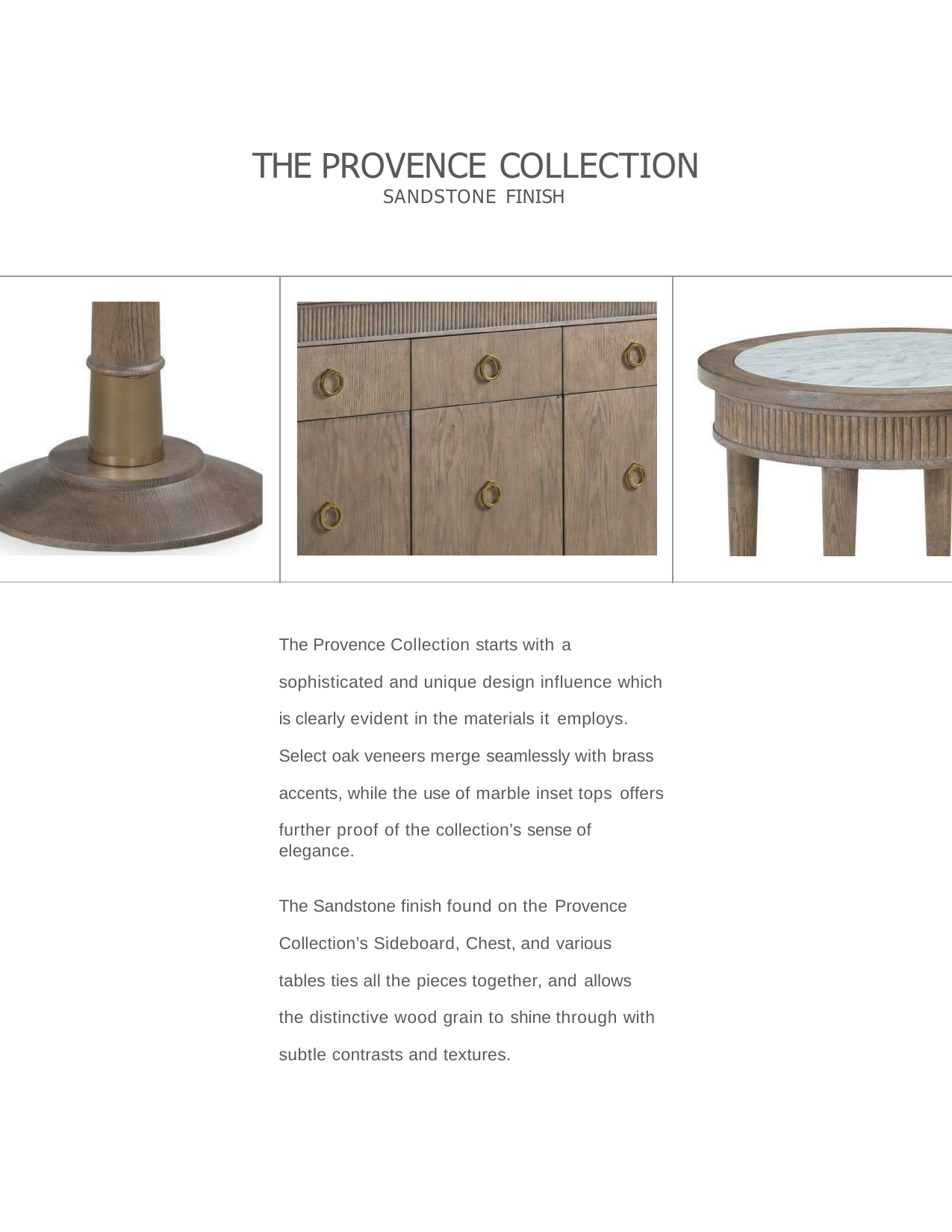

# THE PROVENCE COLLECTION
SANDSTONE FINISH

The Provence Collection starts with a
sophisticated and unique design influence which  is clearly evident in the materials it employs.
Select oak veneers merge seamlessly with brass  accents, while the use of marble inset tops offers
further proof of the collection’s sense of elegance.
The Sandstone finish found on the Provence
Collection’s Sideboard, Chest, and various
tables ties all the pieces together, and allows
the distinctive wood grain to shine through with  subtle contrasts and textures.